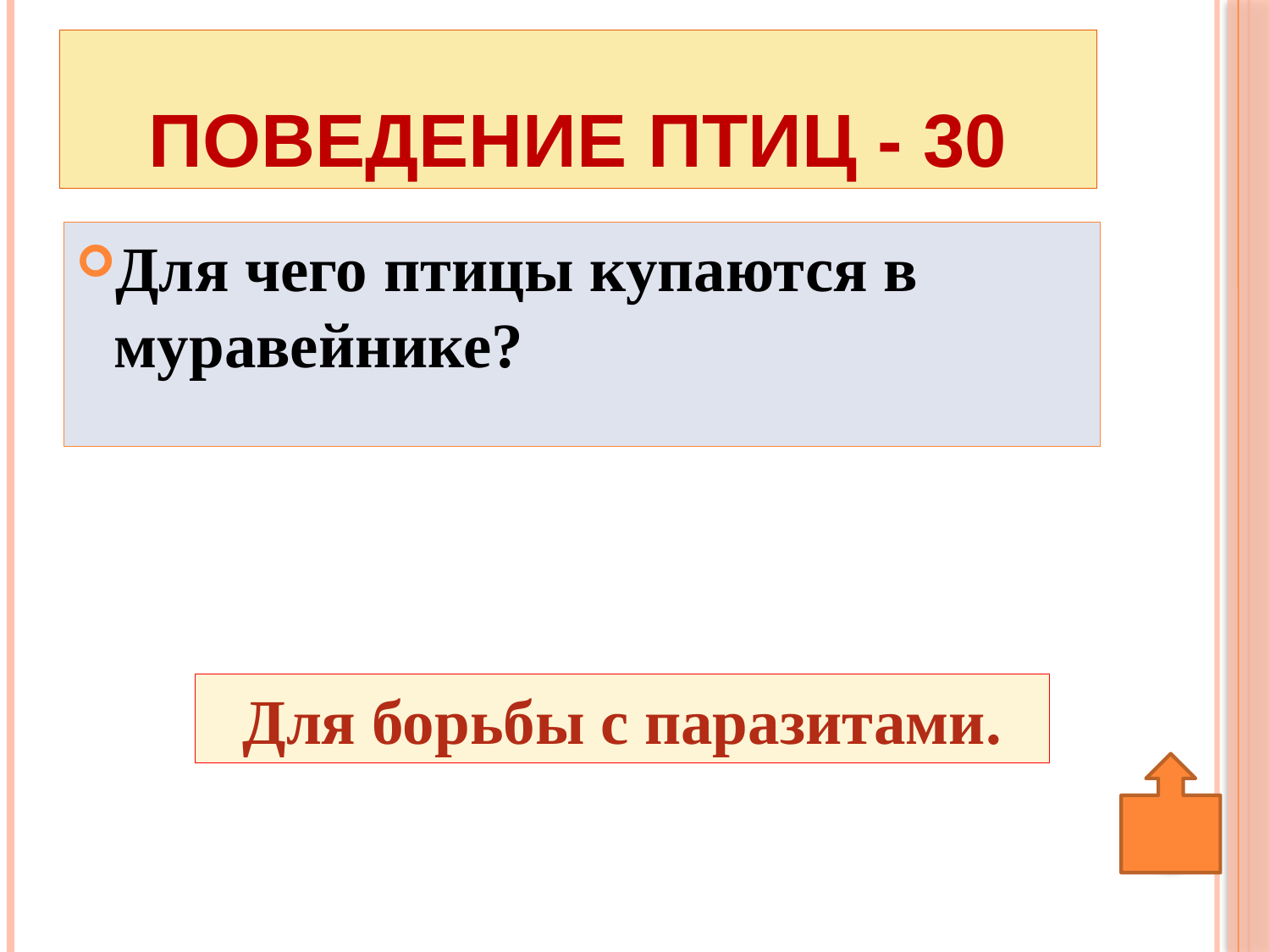

Поведение птиц - 30
#
Для чего птицы купаются в муравейнике?
Для борьбы с паразитами.